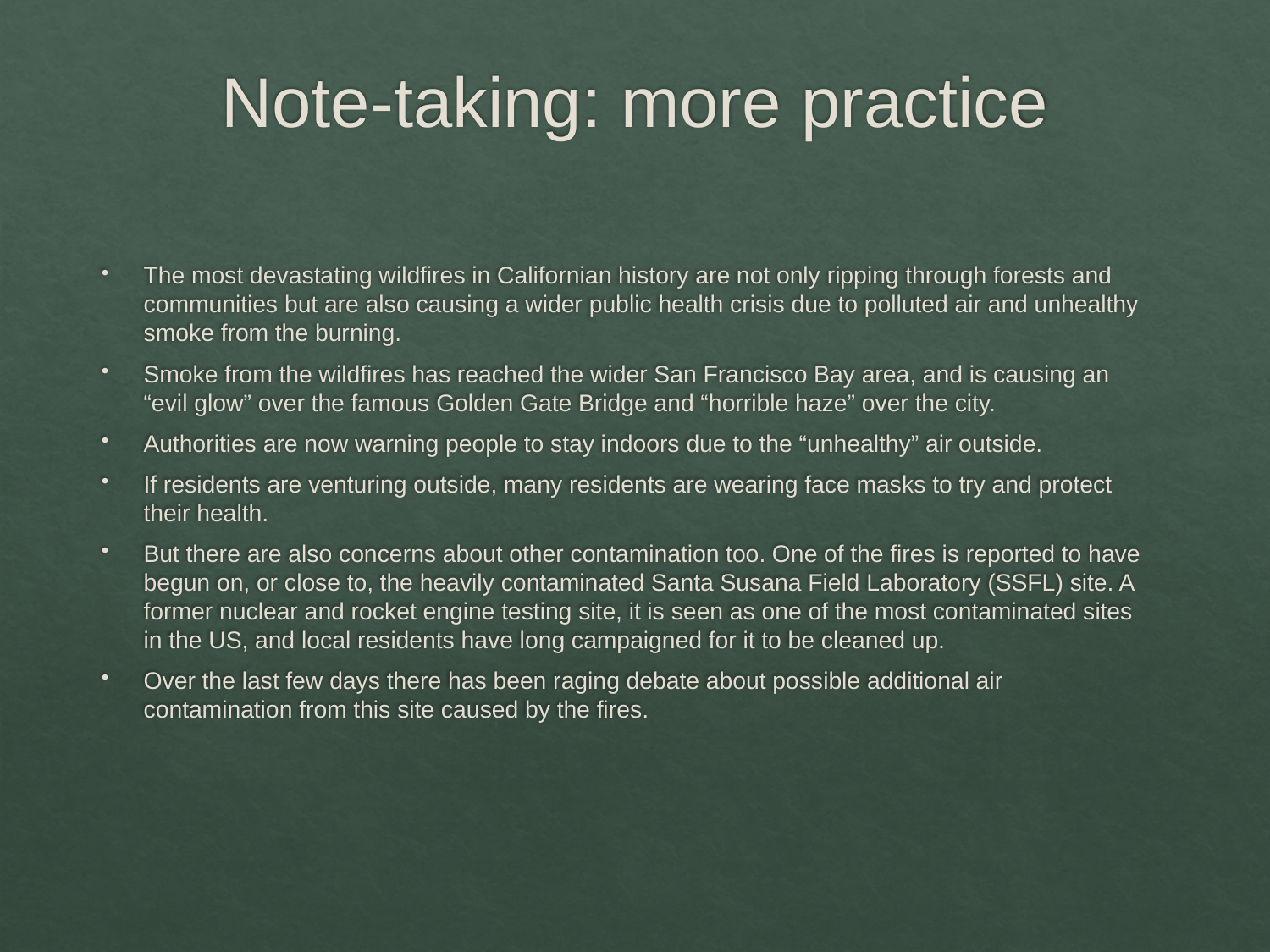

# Note-taking: more practice
The most devastating wildfires in Californian history are not only ripping through forests and communities but are also causing a wider public health crisis due to polluted air and unhealthy smoke from the burning.
Smoke from the wildfires has reached the wider San Francisco Bay area, and is causing an “evil glow” over the famous Golden Gate Bridge and “horrible haze” over the city.
Authorities are now warning people to stay indoors due to the “unhealthy” air outside.
If residents are venturing outside, many residents are wearing face masks to try and protect their health.
But there are also concerns about other contamination too. One of the fires is reported to have begun on, or close to, the heavily contaminated Santa Susana Field Laboratory (SSFL) site. A former nuclear and rocket engine testing site, it is seen as one of the most contaminated sites in the US, and local residents have long campaigned for it to be cleaned up.
Over the last few days there has been raging debate about possible additional air contamination from this site caused by the fires.